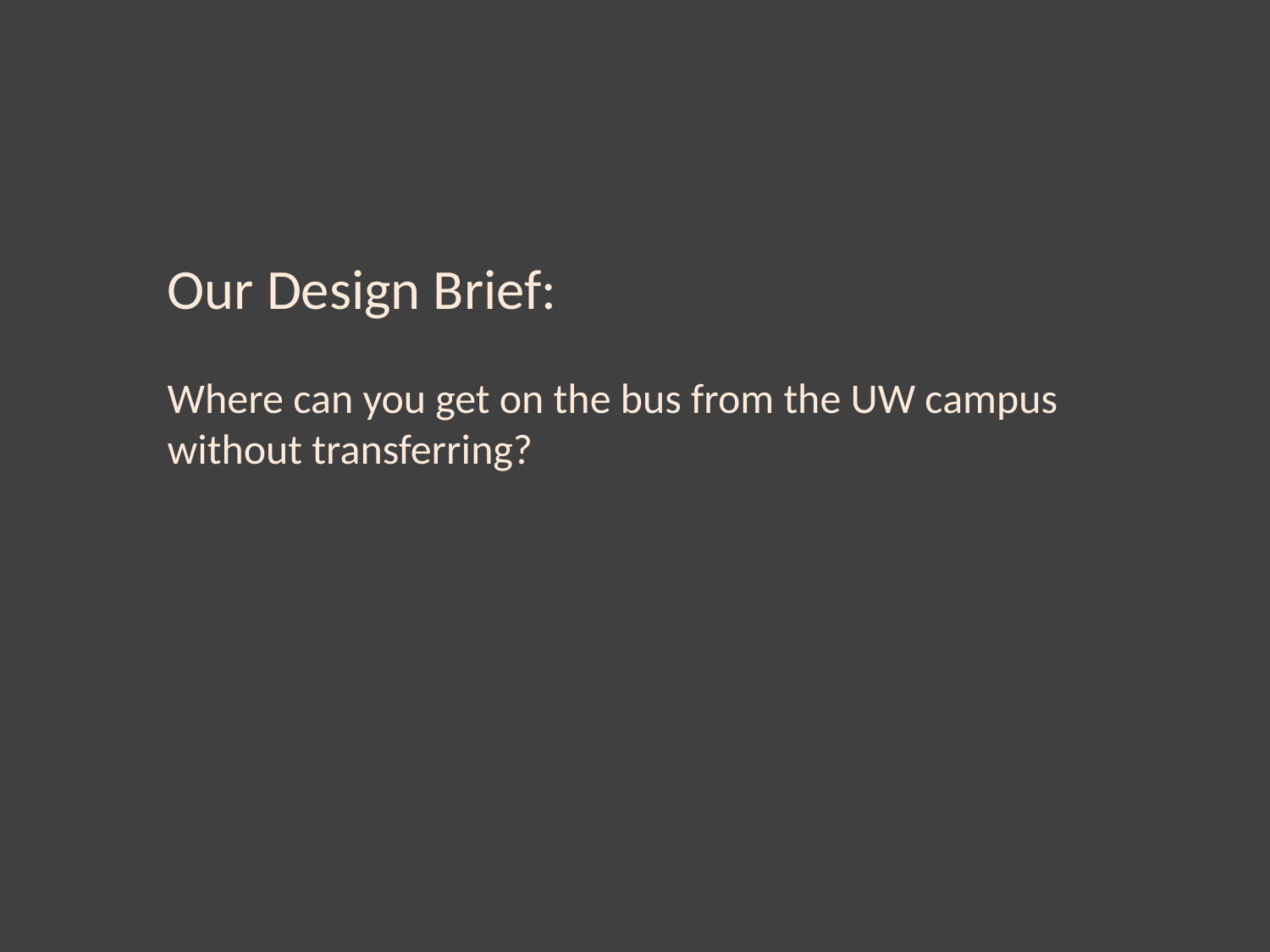

Our Design Brief:

Where can you get on the bus from the UW campus without transferring?